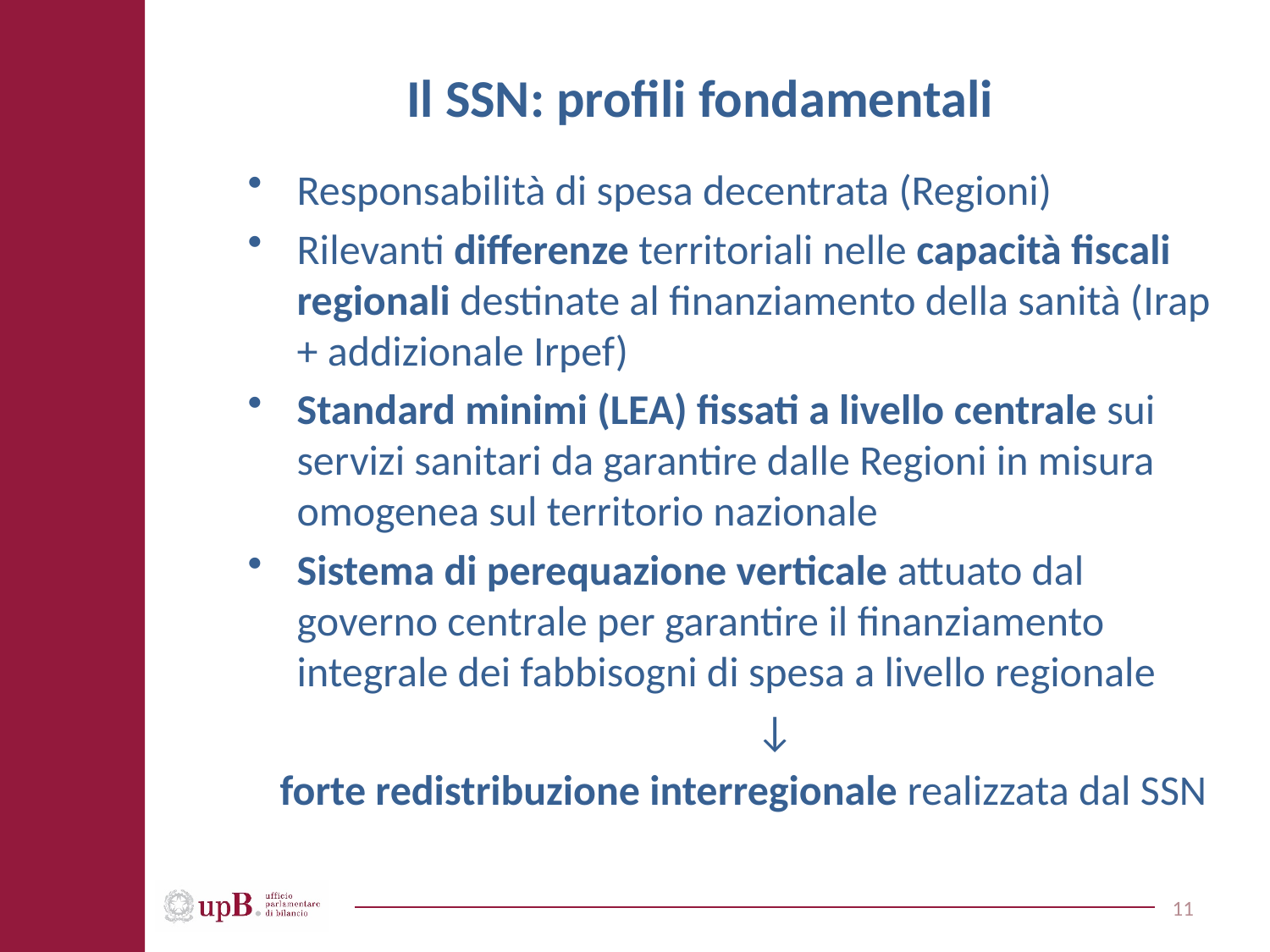

# Il SSN: profili fondamentali
Responsabilità di spesa decentrata (Regioni)
Rilevanti differenze territoriali nelle capacità fiscali regionali destinate al finanziamento della sanità (Irap + addizionale Irpef)
Standard minimi (LEA) fissati a livello centrale sui servizi sanitari da garantire dalle Regioni in misura omogenea sul territorio nazionale
Sistema di perequazione verticale attuato dal governo centrale per garantire il finanziamento integrale dei fabbisogni di spesa a livello regionale
			 	↓
       forte redistribuzione interregionale realizzata dal SSN

11